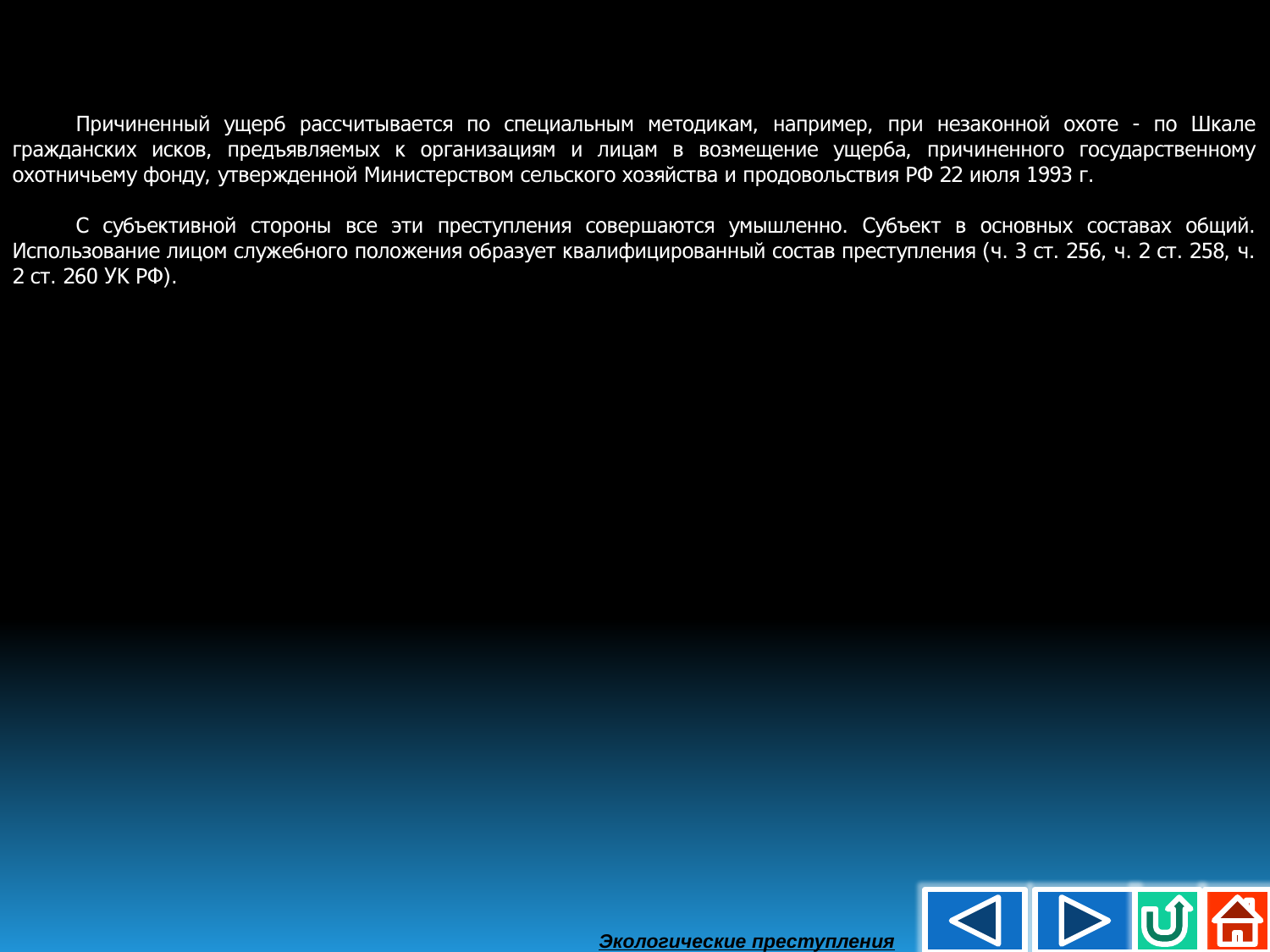

Причиненный ущерб рассчитывается по специальным методикам, например, при незаконной охоте - по Шкале гражданских исков, предъявляемых к организациям и лицам в возмещение ущерба, причиненного государственному охотничьему фонду, утвержденной Министерством сельского хозяйства и продовольствия РФ 22 июля 1993 г.

С субъективной стороны все эти преступления совершаются умышленно. Субъект в основных составах общий. Использование лицом служебного положения образует квалифицированный состав преступления (ч. 3 ст. 256, ч. 2 ст. 258, ч. 2 ст. 260 УК РФ).

Экологические преступления